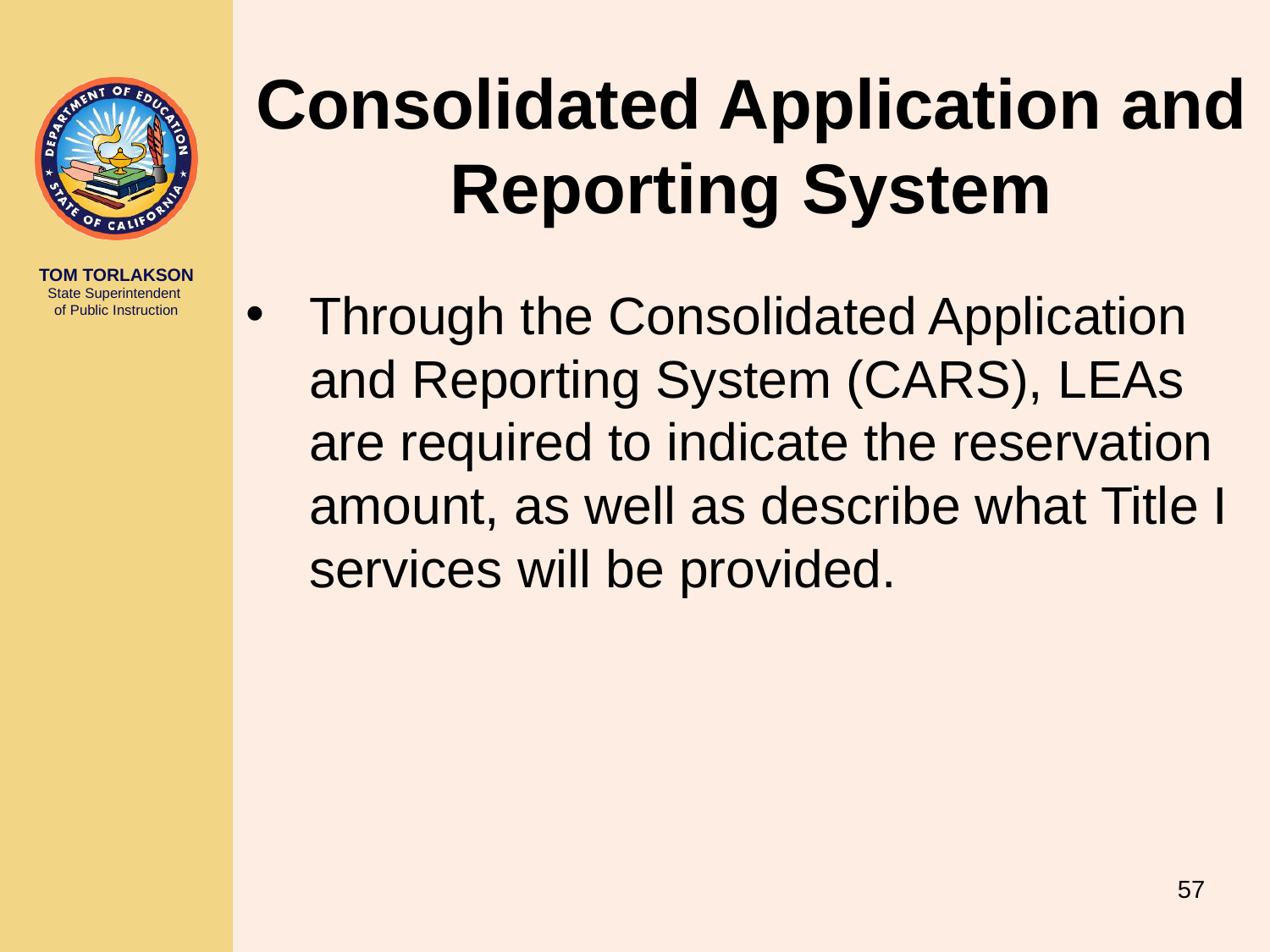

# Consolidated Application and Reporting System
Through the Consolidated Application and Reporting System (CARS), LEAs are required to indicate the reservation amount, as well as describe what Title I services will be provided.
57